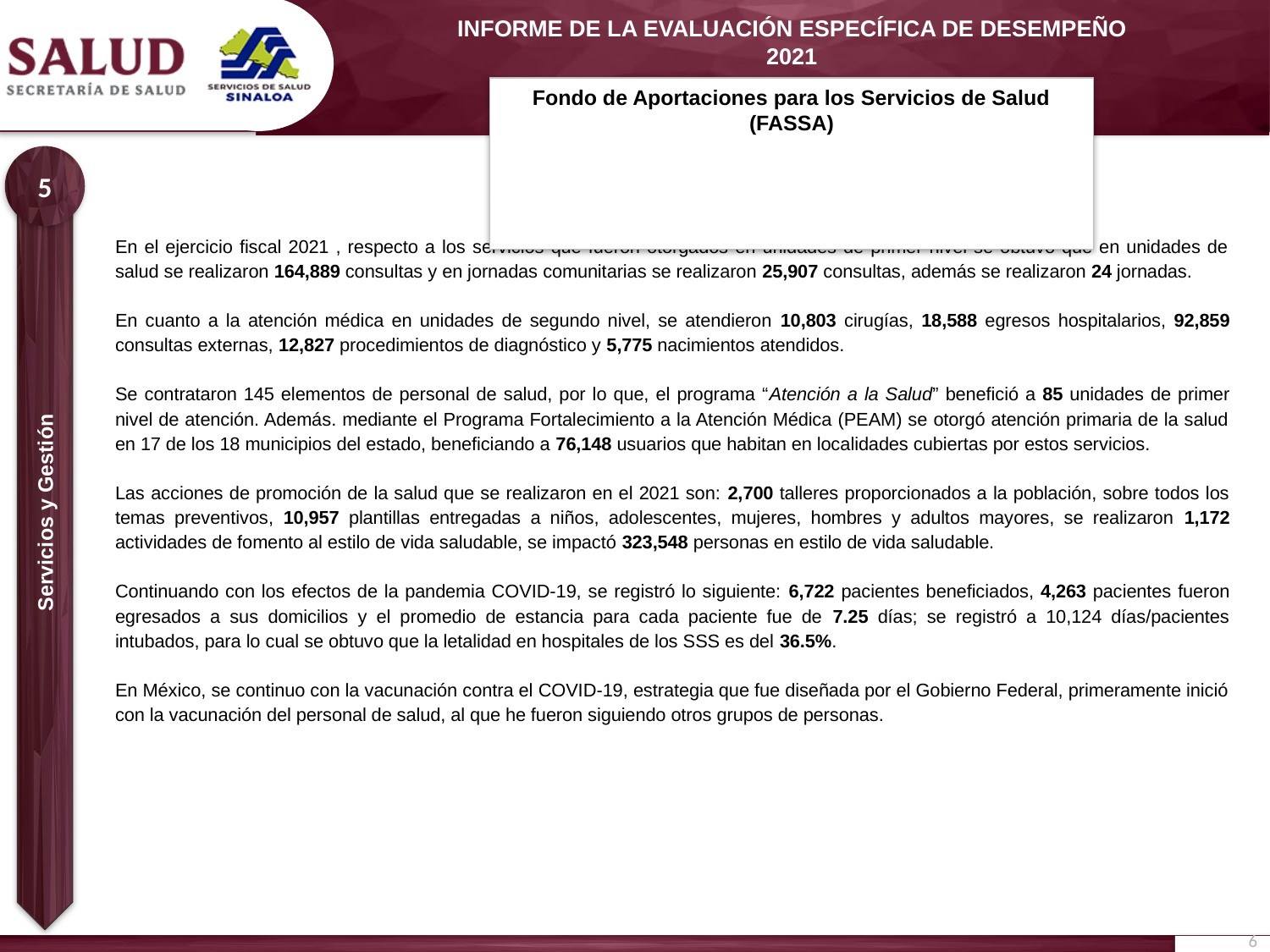

# Fondo de Aportaciones para los Servicios de Salud (FASSA)
5
Análisis de Servicios y Gestión
| En el ejercicio fiscal 2021 , respecto a los servicios que fueron otorgados en unidades de primer nivel se obtuvo que en unidades de salud se realizaron 164,889 consultas y en jornadas comunitarias se realizaron 25,907 consultas, además se realizaron 24 jornadas. En cuanto a la atención médica en unidades de segundo nivel, se atendieron 10,803 cirugías, 18,588 egresos hospitalarios, 92,859 consultas externas, 12,827 procedimientos de diagnóstico y 5,775 nacimientos atendidos. Se contrataron 145 elementos de personal de salud, por lo que, el programa “Atención a la Salud” benefició a 85 unidades de primer nivel de atención. Además. mediante el Programa Fortalecimiento a la Atención Médica (PEAM) se otorgó atención primaria de la salud en 17 de los 18 municipios del estado, beneficiando a 76,148 usuarios que habitan en localidades cubiertas por estos servicios. Las acciones de promoción de la salud que se realizaron en el 2021 son: 2,700 talleres proporcionados a la población, sobre todos los temas preventivos, 10,957 plantillas entregadas a niños, adolescentes, mujeres, hombres y adultos mayores, se realizaron 1,172 actividades de fomento al estilo de vida saludable, se impactó 323,548 personas en estilo de vida saludable. Continuando con los efectos de la pandemia COVID-19, se registró lo siguiente: 6,722 pacientes beneficiados, 4,263 pacientes fueron egresados a sus domicilios y el promedio de estancia para cada paciente fue de 7.25 días; se registró a 10,124 días/pacientes intubados, para lo cual se obtuvo que la letalidad en hospitales de los SSS es del 36.5%. En México, se continuo con la vacunación contra el COVID-19, estrategia que fue diseñada por el Gobierno Federal, primeramente inició con la vacunación del personal de salud, al que he fueron siguiendo otros grupos de personas. |
| --- |
Servicios y Gestión

6